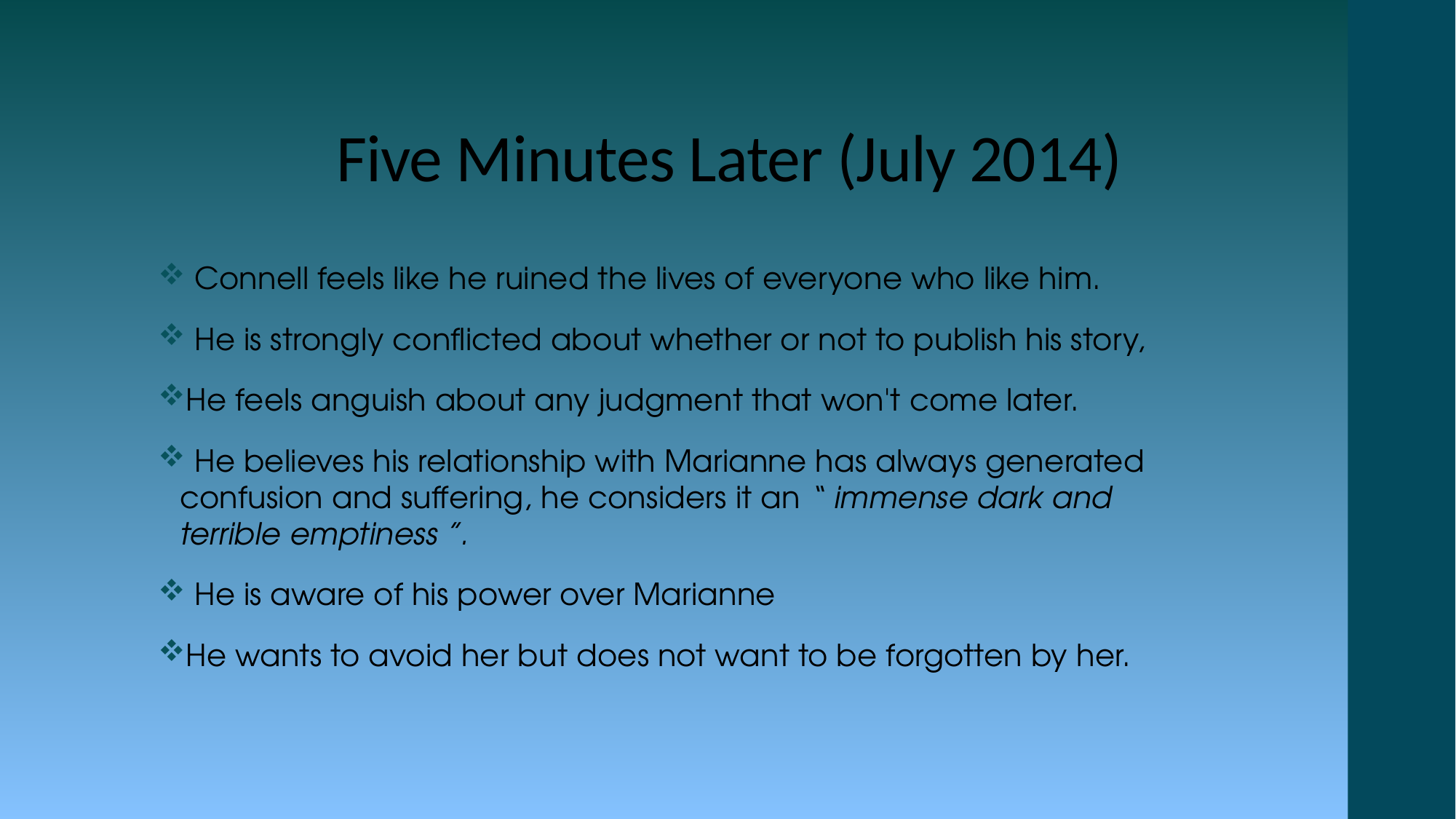

# Five Minutes Later (July 2014)
 Connell feels like he ruined the lives of everyone who like him.
 He is strongly conflicted about whether or not to publish his story,
He feels anguish about any judgment that won't come later.
 He believes his relationship with Marianne has always generated confusion and suffering, he considers it an “ immense dark and terrible emptiness ”.
 He is aware of his power over Marianne
He wants to avoid her but does not want to be forgotten by her.